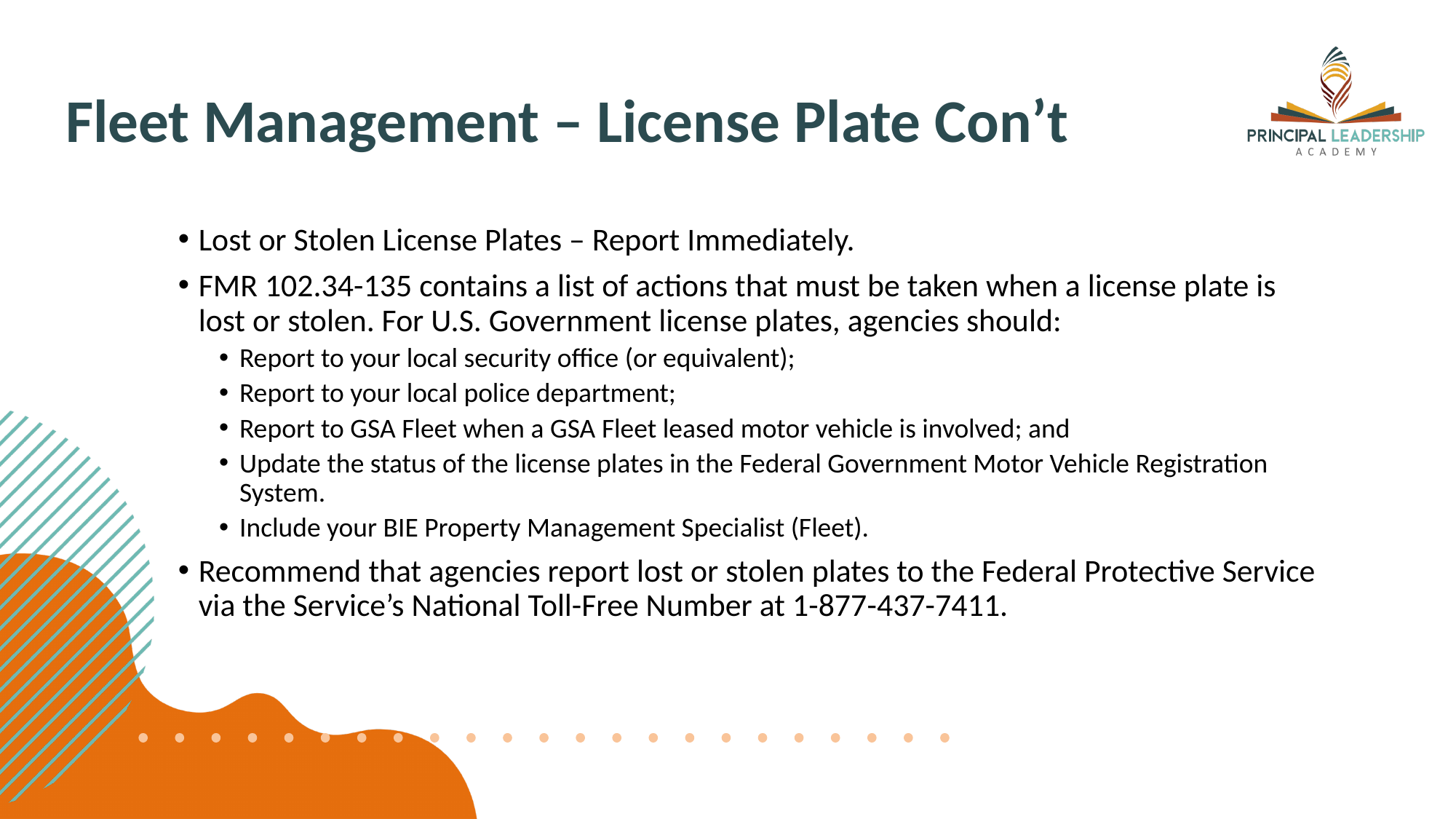

Fleet Management – License Plate Con’t
Lost or Stolen License Plates – Report Immediately.
FMR 102.34-135 contains a list of actions that must be taken when a license plate is lost or stolen. For U.S. Government license plates, agencies should:
Report to your local security office (or equivalent);
Report to your local police department;
Report to GSA Fleet when a GSA Fleet leased motor vehicle is involved; and
Update the status of the license plates in the Federal Government Motor Vehicle Registration System.
Include your BIE Property Management Specialist (Fleet).
Recommend that agencies report lost or stolen plates to the Federal Protective Service via the Service’s National Toll-Free Number at 1-877-437-7411.